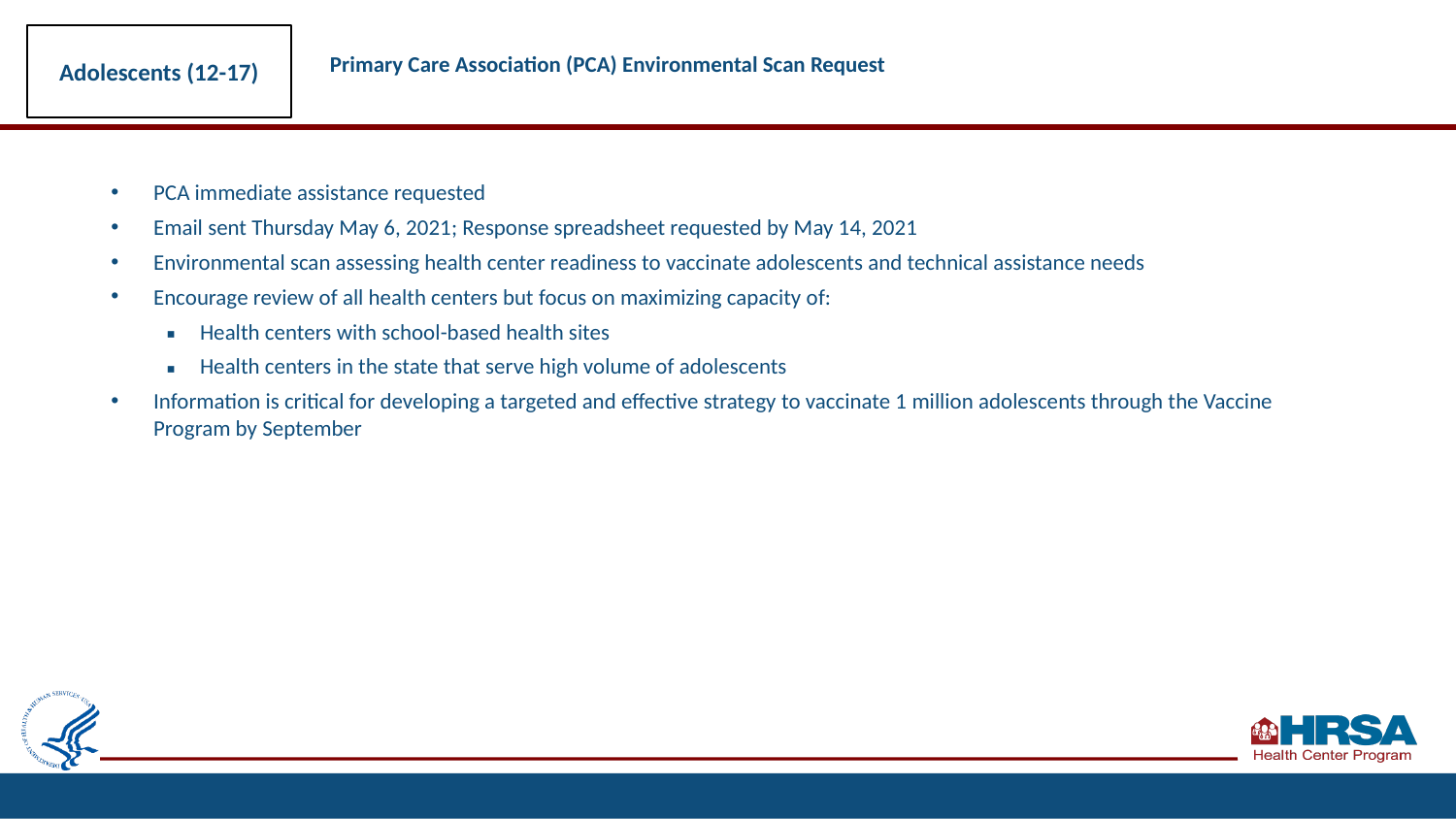

# Primary Care Association (PCA) Environmental Scan Request
Adolescents (12-17)
PCA immediate assistance requested
Email sent Thursday May 6, 2021; Response spreadsheet requested by May 14, 2021
Environmental scan assessing health center readiness to vaccinate adolescents and technical assistance needs
Encourage review of all health centers but focus on maximizing capacity of:
Health centers with school-based health sites
Health centers in the state that serve high volume of adolescents
Information is critical for developing a targeted and effective strategy to vaccinate 1 million adolescents through the Vaccine Program by September